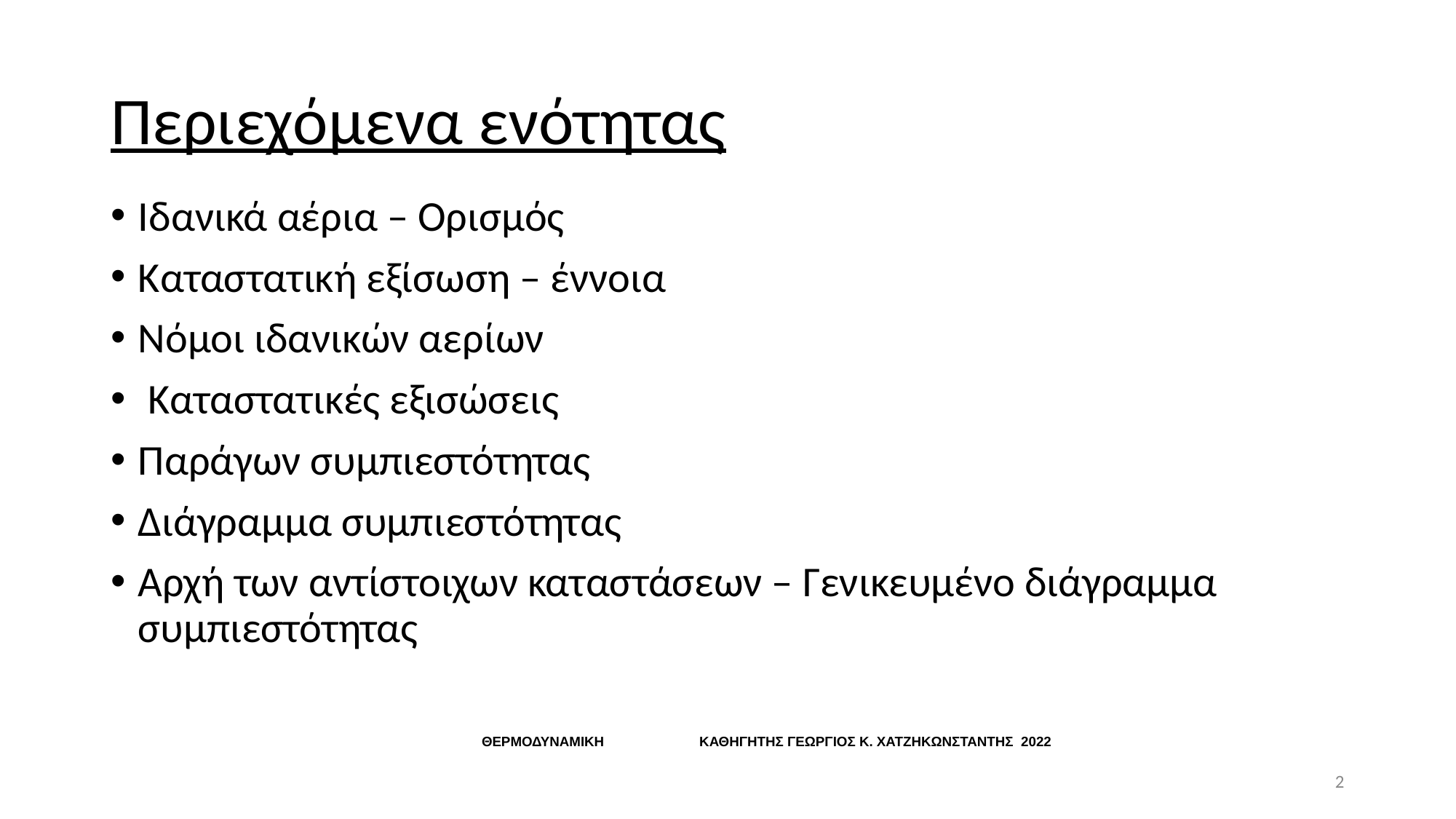

# Περιεχόμενα ενότητας
Ιδανικά αέρια – Ορισμός
Καταστατική εξίσωση – έννοια
Νόμοι ιδανικών αερίων
 Καταστατικές εξισώσεις
Παράγων συμπιεστότητας
Διάγραμμα συμπιεστότητας
Αρχή των αντίστοιχων καταστάσεων – Γενικευμένο διάγραμμα συμπιεστότητας
ΘΕΡΜΟΔΥΝΑΜΙΚΗ                         ΚΑΘΗΓΗΤΗΣ ΓΕΩΡΓΙΟΣ Κ. ΧΑΤΖΗΚΩΝΣΤΑΝΤΗΣ  2022
2